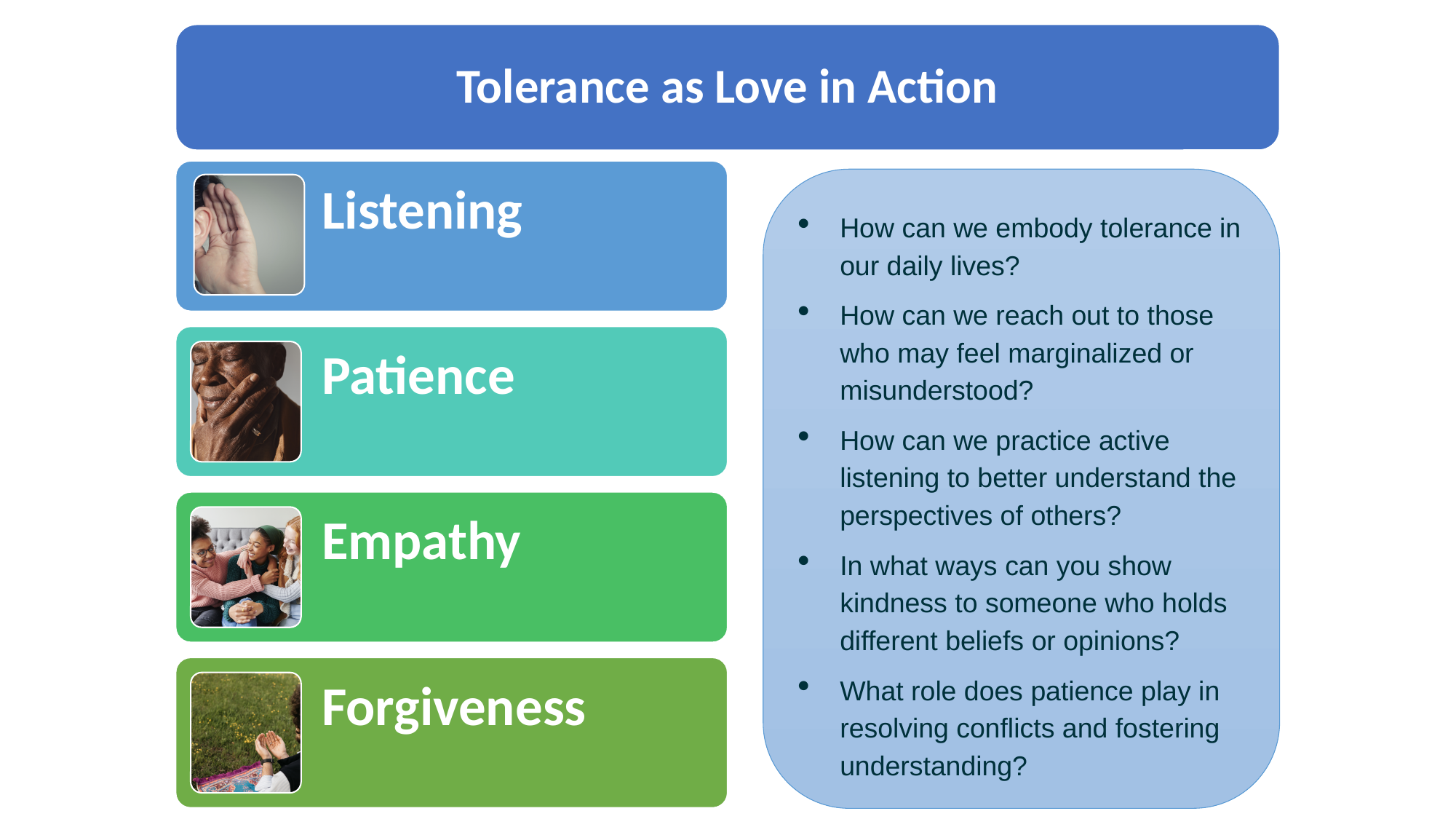

Tolerance as Love in Action
Listening

Patience

Empathy

Forgiveness

How can we embody tolerance in our daily lives?
How can we reach out to those who may feel marginalized or misunderstood?
How can we practice active listening to better understand the perspectives of others?
In what ways can you show kindness to someone who holds different beliefs or opinions?
What role does patience play in resolving conflicts and fostering understanding?